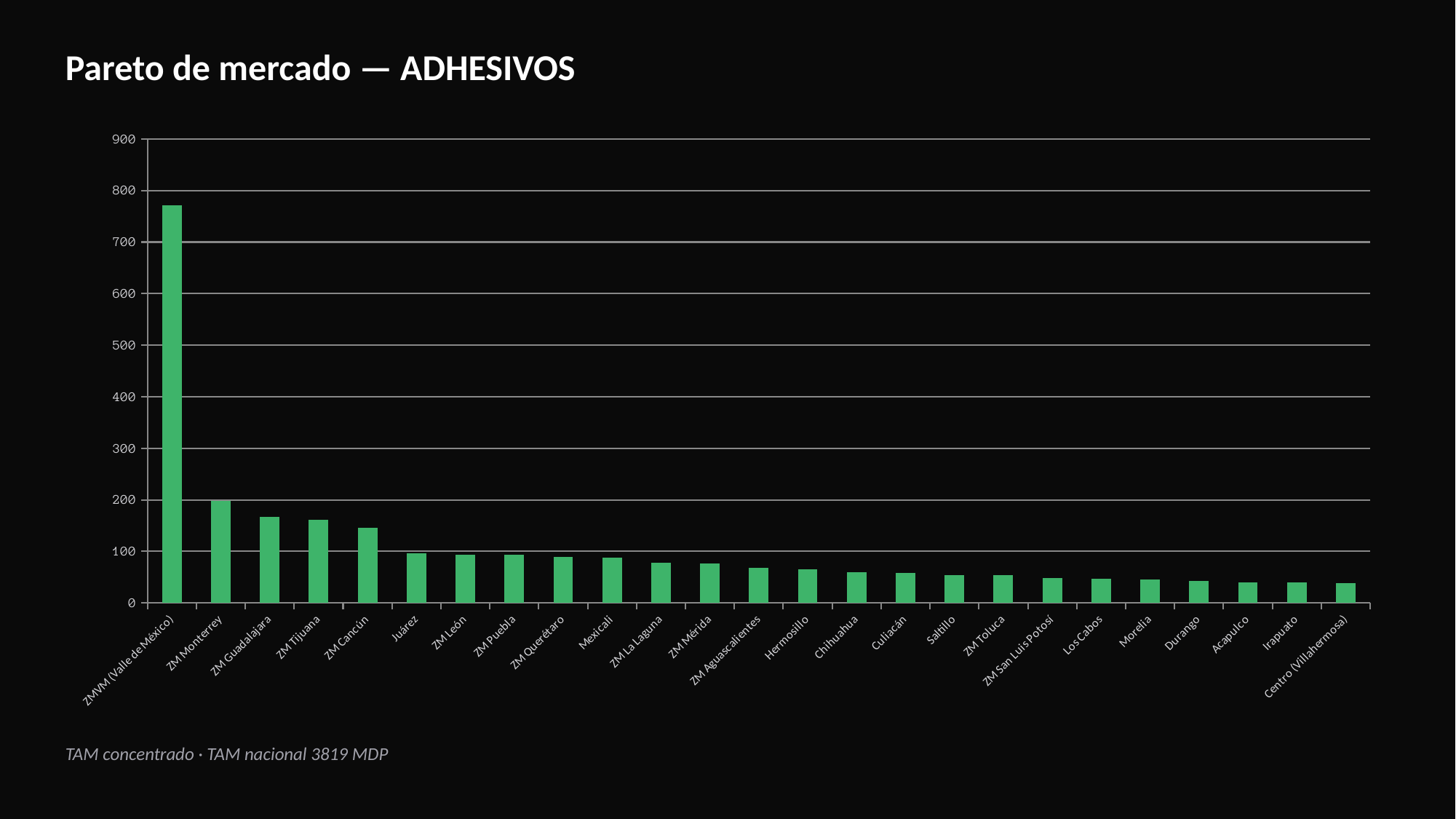

Pareto de mercado — ADHESIVOS

### Chart

| Category | TAM (MDP) |
|---|---|
| ZMVM (Valle de México) | 771.0 |
| ZM Monterrey | 197.6 |
| ZM Guadalajara | 166.4 |
| ZM Tijuana | 161.7 |
| ZM Cancún | 146.0 |
| Juárez | 96.3 |
| ZM León | 94.0 |
| ZM Puebla | 93.6 |
| ZM Querétaro | 89.9 |
| Mexicali | 88.3 |
| ZM La Laguna | 78.0 |
| ZM Mérida | 76.8 |
| ZM Aguascalientes | 68.8 |
| Hermosillo | 64.9 |
| Chihuahua | 59.7 |
| Culiacán | 58.5 |
| Saltillo | 54.7 |
| ZM Toluca | 54.2 |
| ZM San Luis Potosí | 48.3 |
| Los Cabos | 46.5 |
| Morelia | 45.4 |
| Durango | 42.2 |
| Acapulco | 40.5 |
| Irapuato | 39.8 |
| Centro (Villahermosa) | 39.1 |
TAM concentrado · TAM nacional 3819 MDP